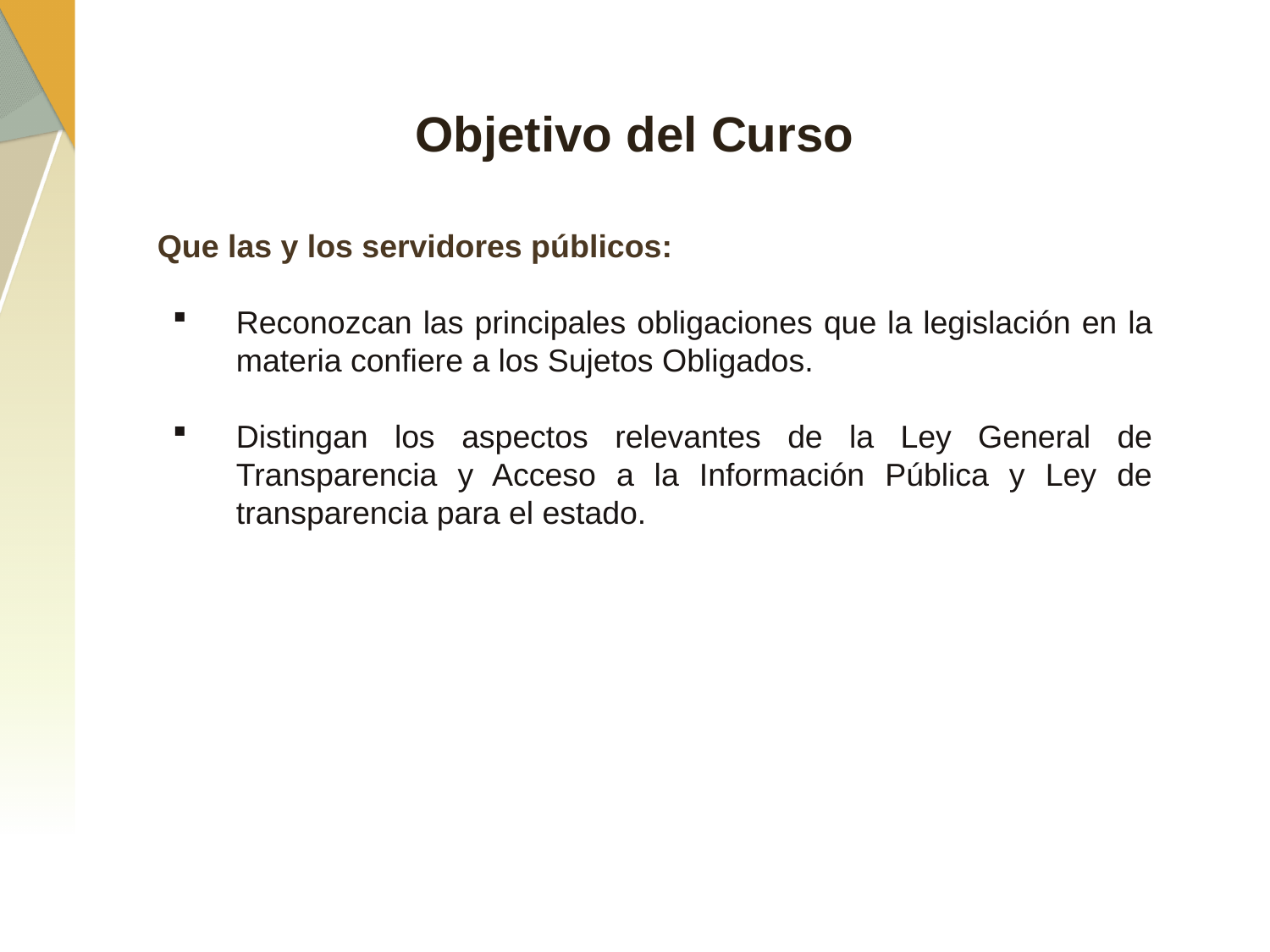

# Objetivo del Curso
Que las y los servidores públicos:

Reconozcan las principales obligaciones que la legislación en la materia confiere a los Sujetos Obligados.

Distingan los aspectos relevantes de la Ley General de Transparencia y Acceso a la Información Pública y Ley de transparencia para el estado.